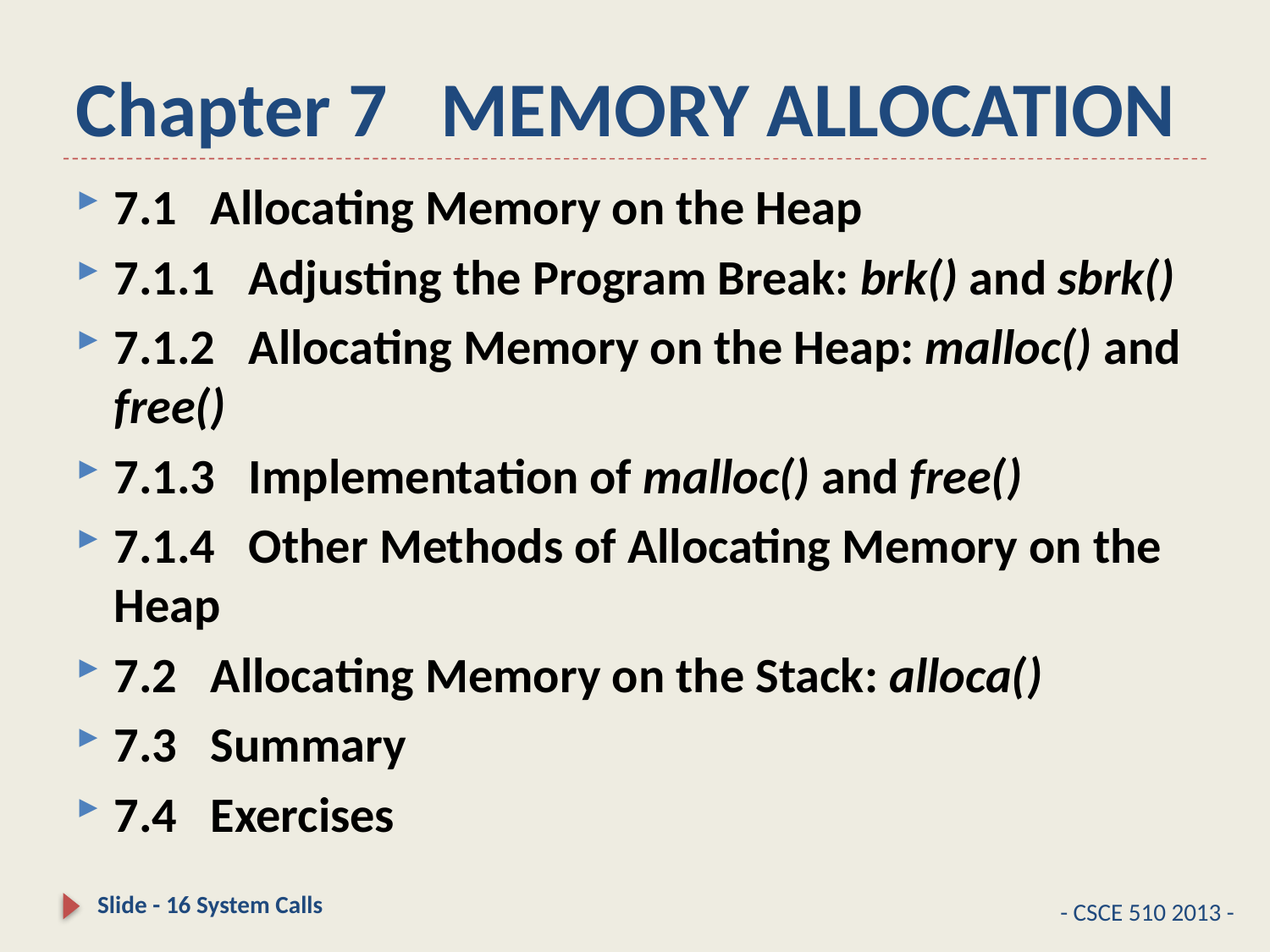

# Chapter 7   MEMORY ALLOCATION
7.1   Allocating Memory on the Heap
7.1.1   Adjusting the Program Break: brk() and sbrk()
7.1.2   Allocating Memory on the Heap: malloc() and free()
7.1.3   Implementation of malloc() and free()
7.1.4   Other Methods of Allocating Memory on the Heap
7.2   Allocating Memory on the Stack: alloca()
7.3   Summary
7.4   Exercises

Slide - 16 System Calls
- CSCE 510 2013 -